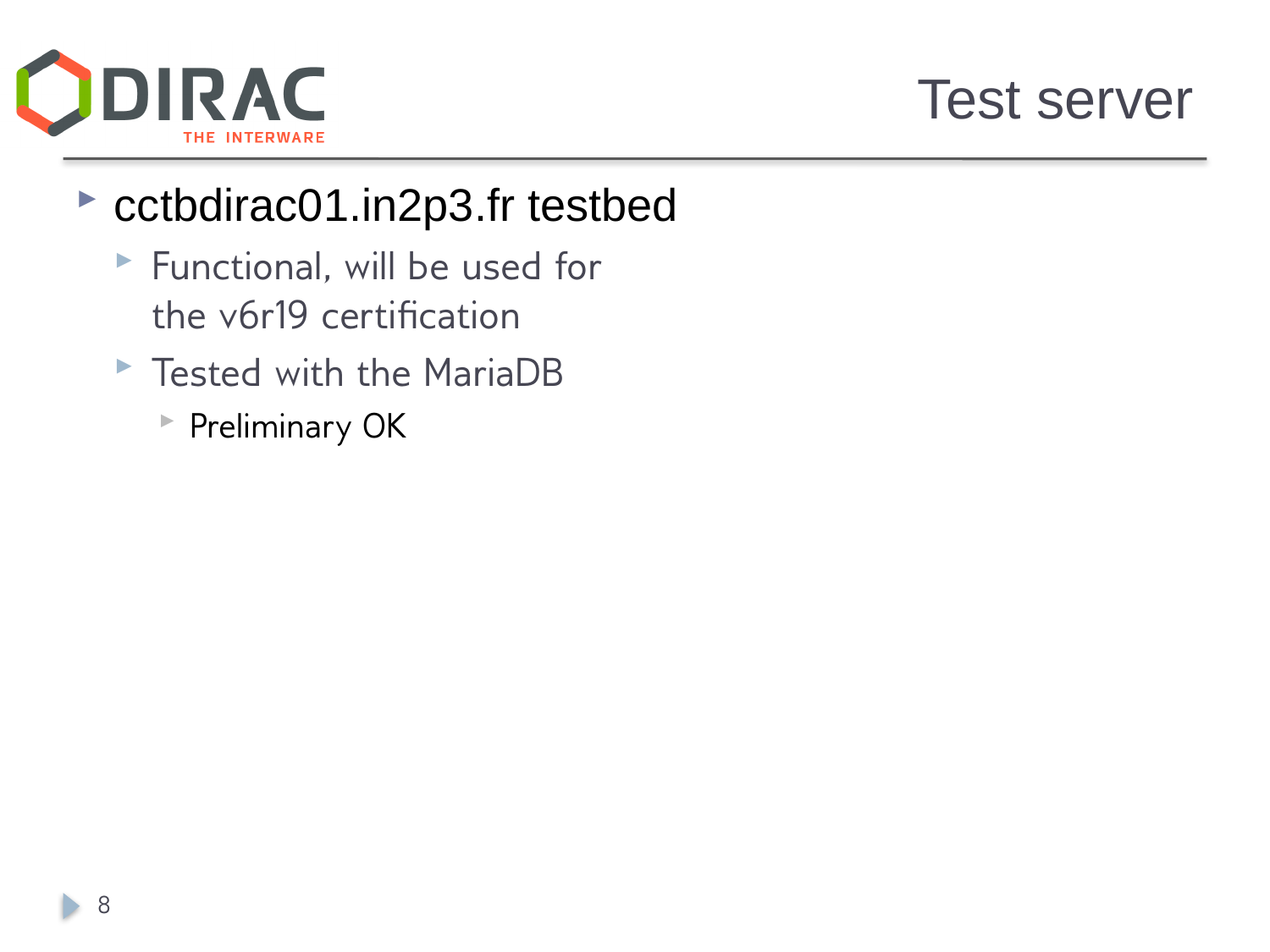

# Test server
cctbdirac01.in2p3.fr testbed
Functional, will be used for
the v6r19 certification
Tested with the MariaDB
Preliminary OK

8